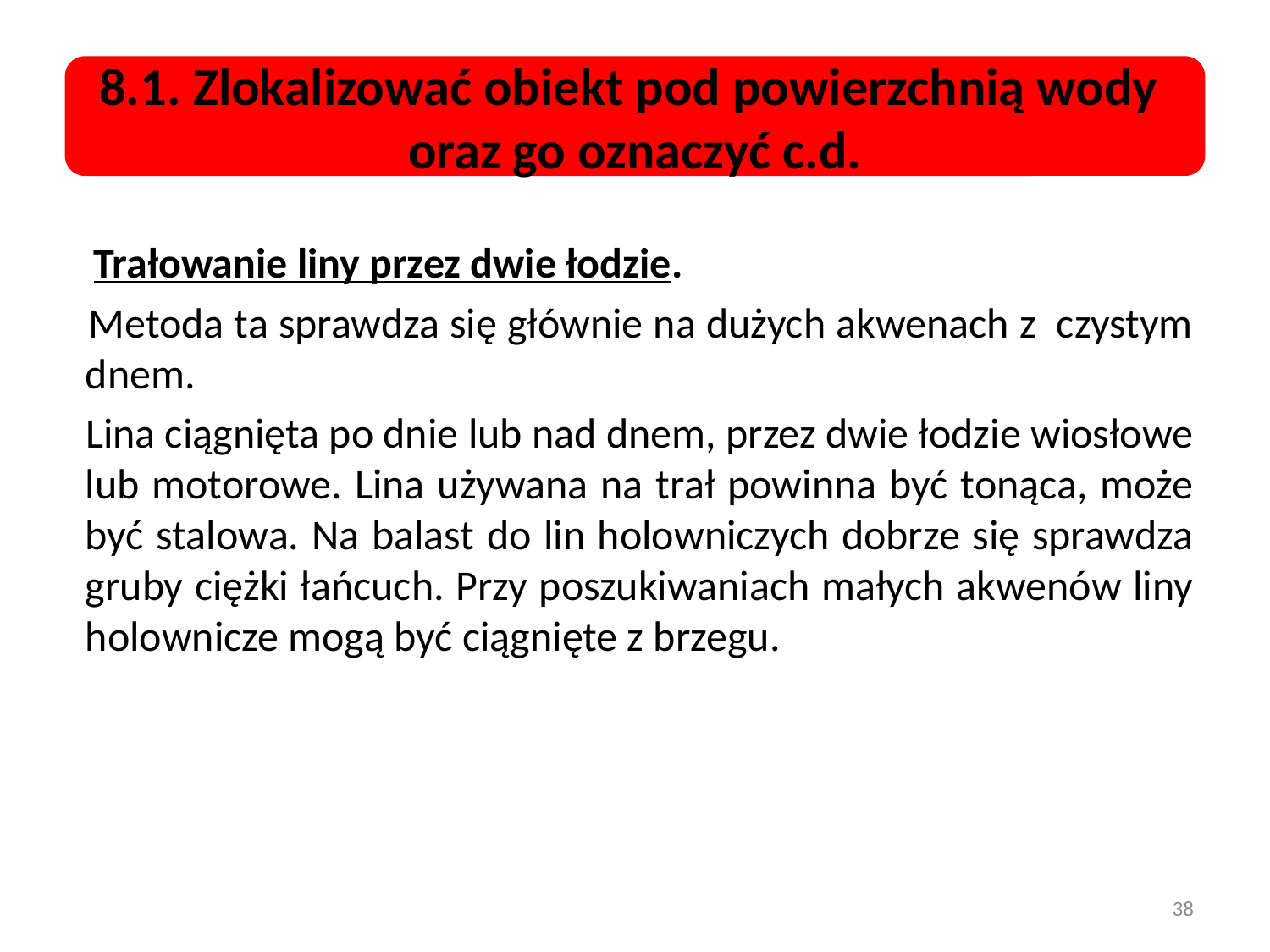

8.1. Zlokalizować obiekt pod powierzchnią wody
oraz go oznaczyć c.d.
     Trałowanie liny przez dwie łodzie.
     Metoda ta sprawdza się głównie na dużych akwenach z  czystym dnem.
     Lina ciągnięta po dnie lub nad dnem, przez dwie łodzie wiosłowe lub motorowe. Lina używana na trał powinna być tonąca, może być stalowa. Na balast do lin holowniczych dobrze się sprawdza gruby ciężki łańcuch. Przy poszukiwaniach małych akwenów liny holownicze mogą być ciągnięte z brzegu.

38